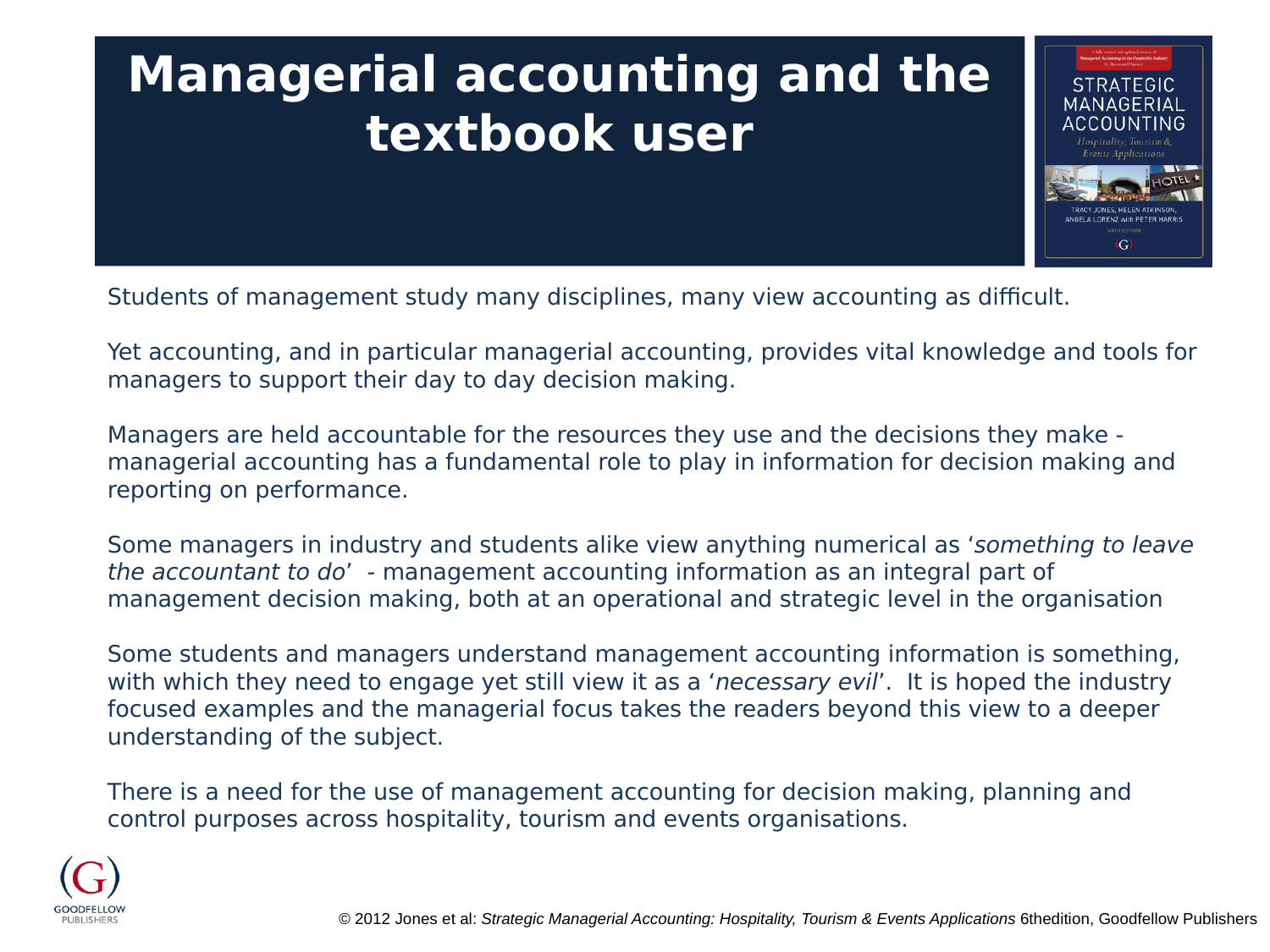

# Managerial accounting and the textbook user
Students of management study many disciplines, many view accounting as difficult.

Yet accounting, and in particular managerial accounting, provides vital knowledge and tools for managers to support their day to day decision making.

Managers are held accountable for the resources they use and the decisions they make -  managerial accounting has a fundamental role to play in information for decision making and reporting on performance.

Some managers in industry and students alike view anything numerical as ‘something to leave the accountant to do’  - management accounting information as an integral part of management decision making, both at an operational and strategic level in the organisation

Some students and managers understand management accounting information is something, with which they need to engage yet still view it as a ‘necessary evil’.  It is hoped the industry focused examples and the managerial focus takes the readers beyond this view to a deeper understanding of the subject.

There is a need for the use of management accounting for decision making, planning and control purposes across hospitality, tourism and events organisations.